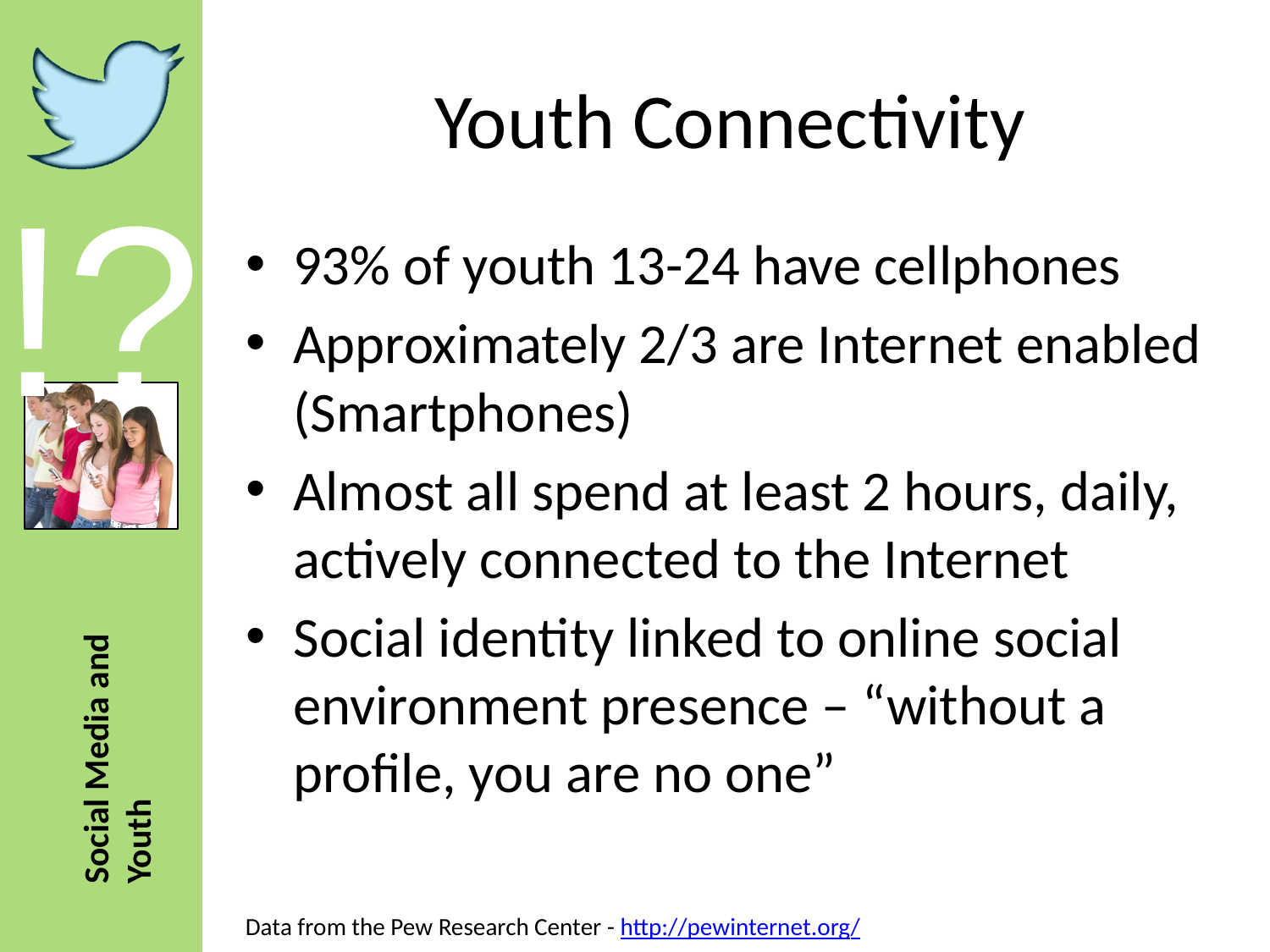

# Youth Connectivity
93% of youth 13-24 have cellphones
Approximately 2/3 are Internet enabled (Smartphones)
Almost all spend at least 2 hours, daily, actively connected to the Internet
Social identity linked to online social environment presence – “without a profile, you are no one”

Data from the Pew Research Center - http://pewinternet.org/